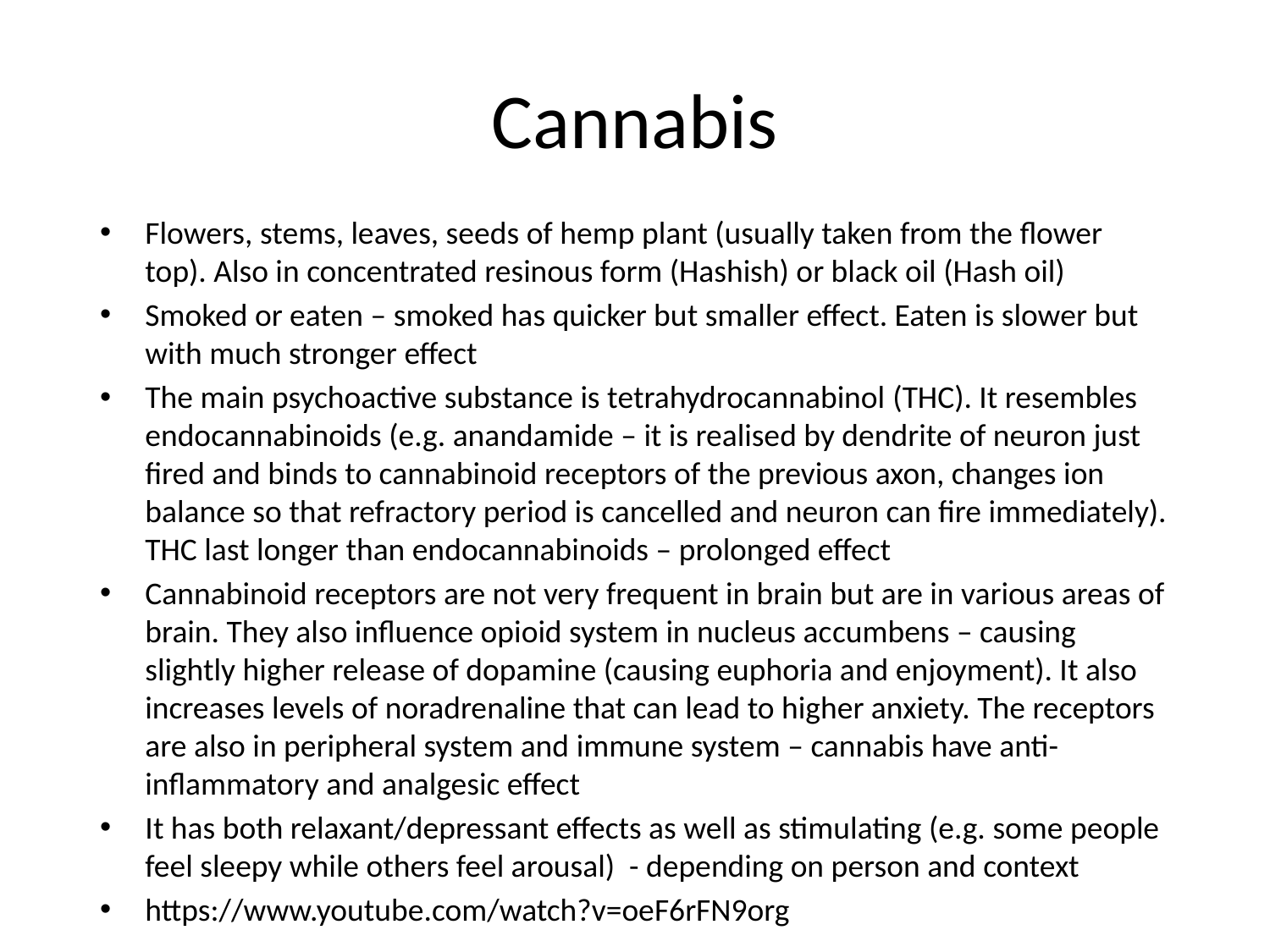

# Cannabis
Flowers, stems, leaves, seeds of hemp plant (usually taken from the flower top). Also in concentrated resinous form (Hashish) or black oil (Hash oil)
Smoked or eaten – smoked has quicker but smaller effect. Eaten is slower but with much stronger effect
The main psychoactive substance is tetrahydrocannabinol (THC). It resembles endocannabinoids (e.g. anandamide – it is realised by dendrite of neuron just fired and binds to cannabinoid receptors of the previous axon, changes ion balance so that refractory period is cancelled and neuron can fire immediately). THC last longer than endocannabinoids – prolonged effect
Cannabinoid receptors are not very frequent in brain but are in various areas of brain. They also influence opioid system in nucleus accumbens – causing slightly higher release of dopamine (causing euphoria and enjoyment). It also increases levels of noradrenaline that can lead to higher anxiety. The receptors are also in peripheral system and immune system – cannabis have anti-inflammatory and analgesic effect
It has both relaxant/depressant effects as well as stimulating (e.g. some people feel sleepy while others feel arousal)  - depending on person and context
https://www.youtube.com/watch?v=oeF6rFN9org